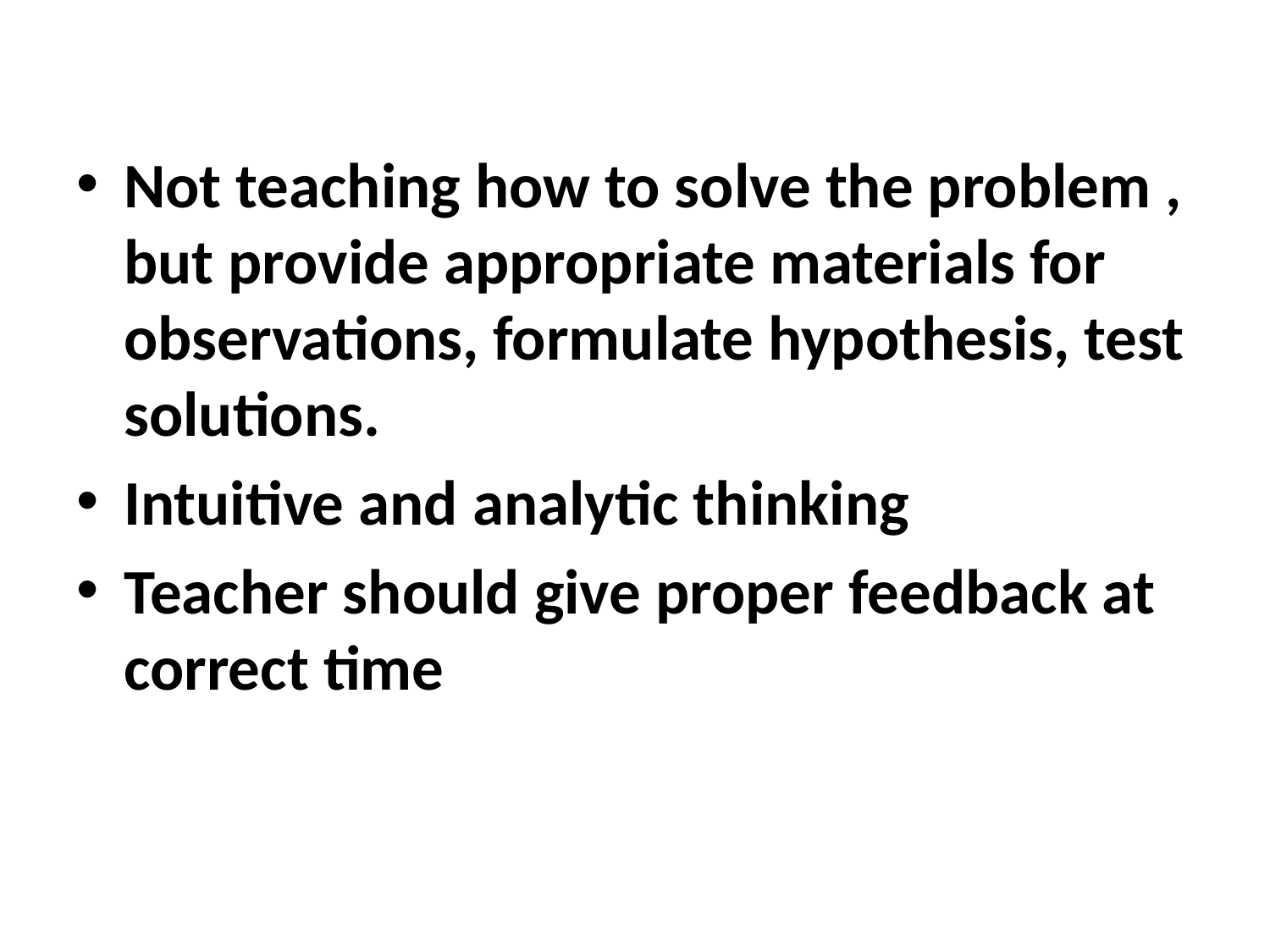

Not teaching how to solve the problem , but provide appropriate materials for observations, formulate hypothesis, test solutions.
Intuitive and analytic thinking
Teacher should give proper feedback at correct time